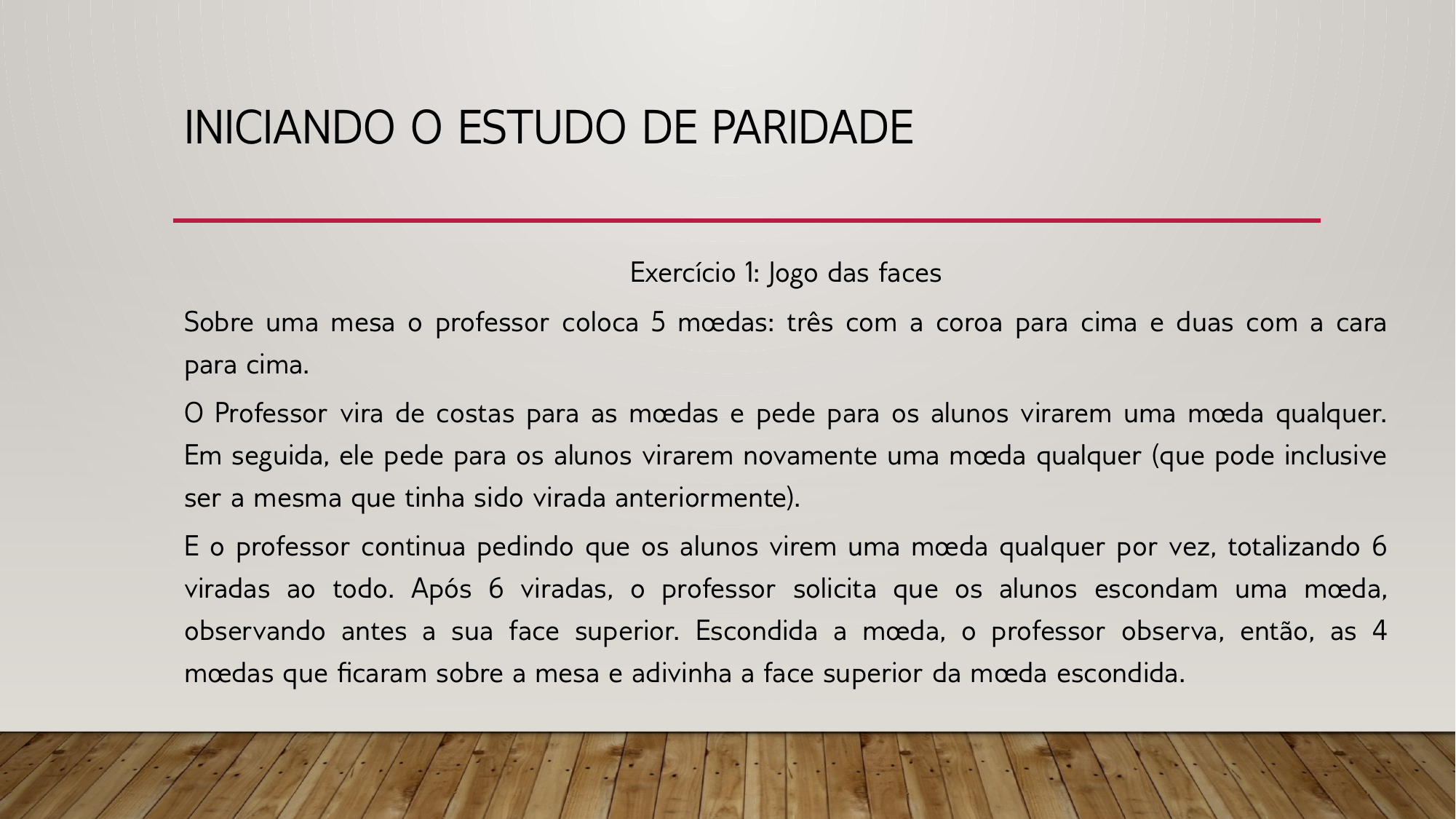

# Iniciando o estudo de paridade
Exercício 1: Jogo das faces
Sobre uma mesa o professor coloca 5 moedas: três com a coroa para cima e duas com a cara para cima.
O Professor vira de costas para as moedas e pede para os alunos virarem uma moeda qualquer. Em seguida, ele pede para os alunos virarem novamente uma moeda qualquer (que pode inclusive ser a mesma que tinha sido virada anteriormente).
E o professor continua pedindo que os alunos virem uma moeda qualquer por vez, totalizando 6 viradas ao todo. Após 6 viradas, o professor solicita que os alunos escondam uma moeda, observando antes a sua face superior. Escondida a moeda, o professor observa, então, as 4 moedas que ficaram sobre a mesa e adivinha a face superior da moeda escondida.